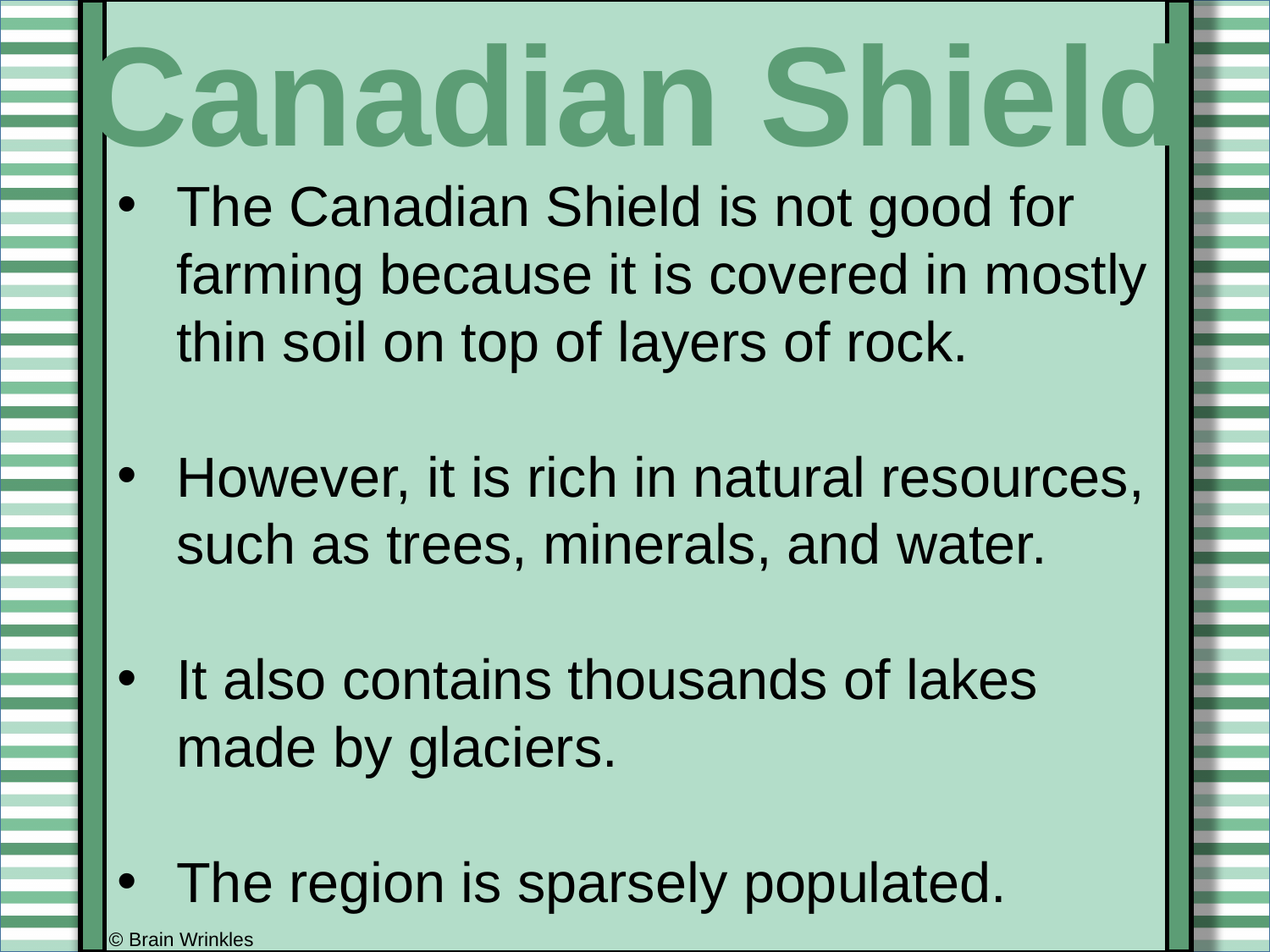

Canadian Shield

The Canadian Shield is not good for farming because it is covered in mostly thin soil on top of layers of rock.

However, it is rich in natural resources, such as trees, minerals, and water.

It also contains thousands of lakes made by glaciers.

The region is sparsely populated.

© Brain Wrinkles